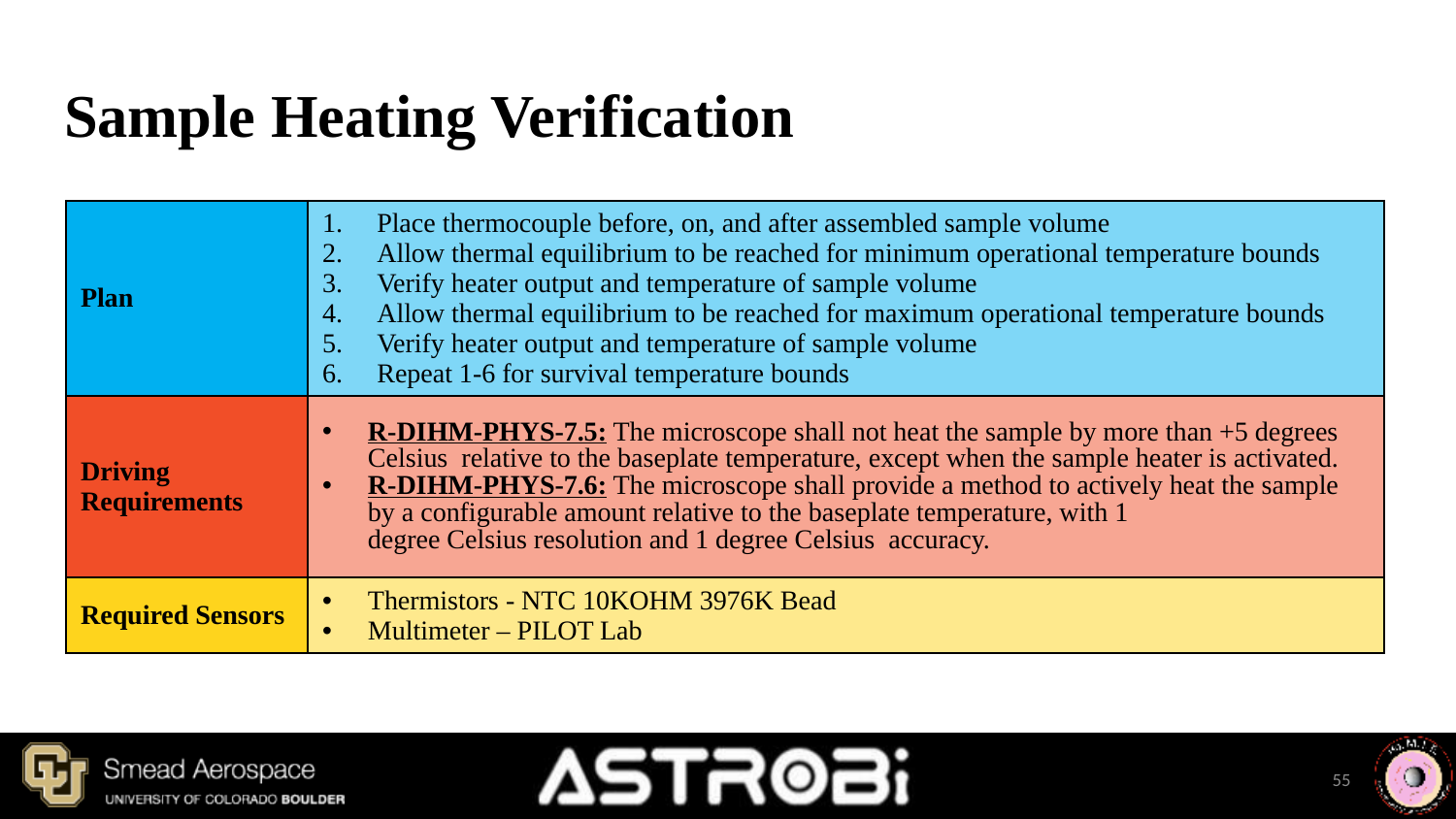

# Sample Heating Verification
| Plan | Place thermocouple before, on, and after assembled sample volume  Allow thermal equilibrium to be reached for minimum operational temperature bounds Verify heater output and temperature of sample volume Allow thermal equilibrium to be reached for maximum operational temperature bounds Verify heater output and temperature of sample volume Repeat 1-6 for survival temperature bounds |
| --- | --- |
| Driving Requirements | R-DIHM-PHYS-7.5: The microscope shall not heat the sample by more than +5 degrees Celsius  relative to the baseplate temperature, except when the sample heater is activated.  R-DIHM-PHYS-7.6: The microscope shall provide a method to actively heat the sample by a configurable amount relative to the baseplate temperature, with 1 degree Celsius resolution and 1 degree Celsius  accuracy. |
| Required Sensors | Thermistors - NTC 10KOHM 3976K Bead Multimeter – PILOT Lab |
55